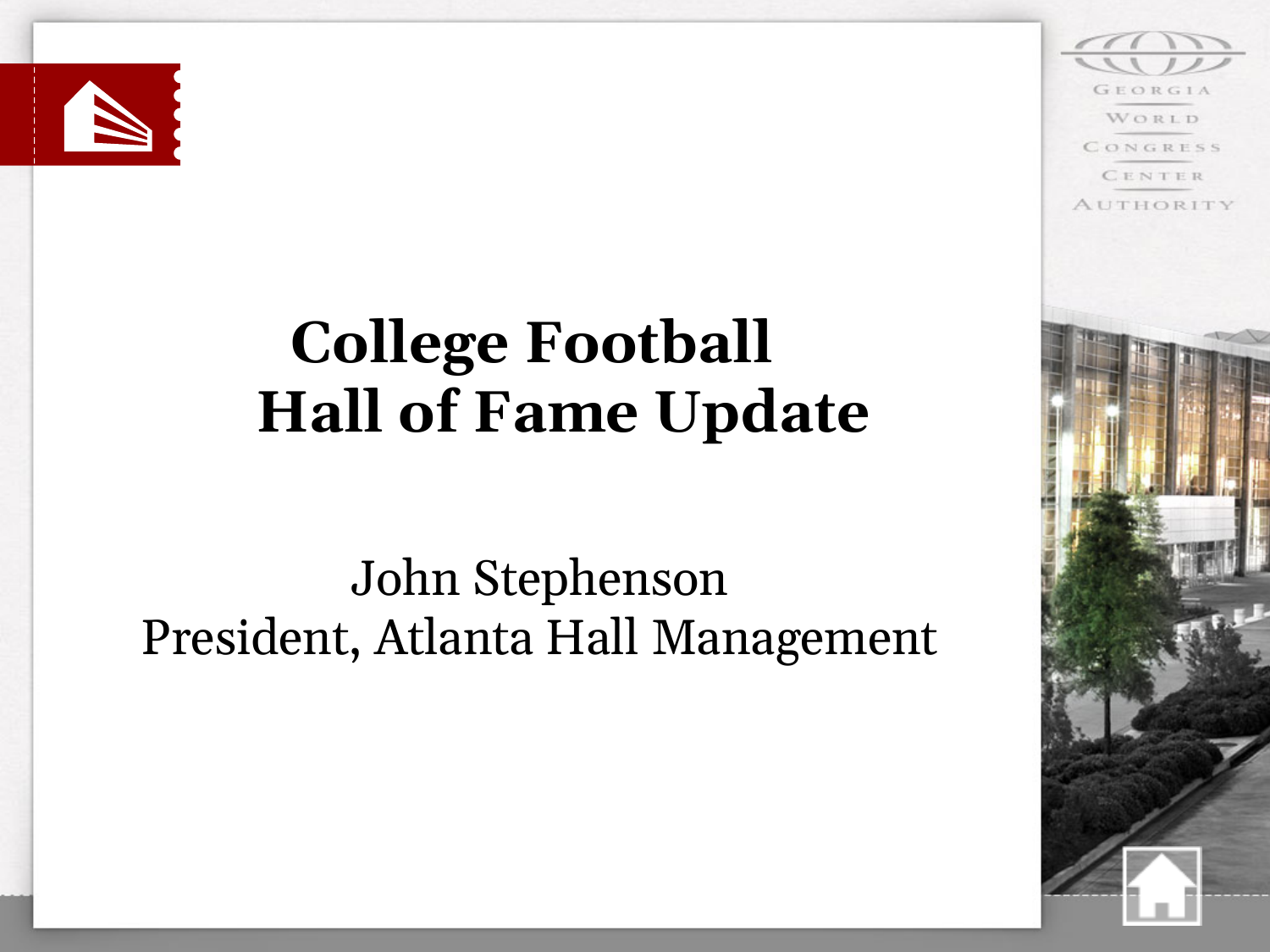

# College Football Hall of Fame Update
John Stephenson
President, Atlanta Hall Management